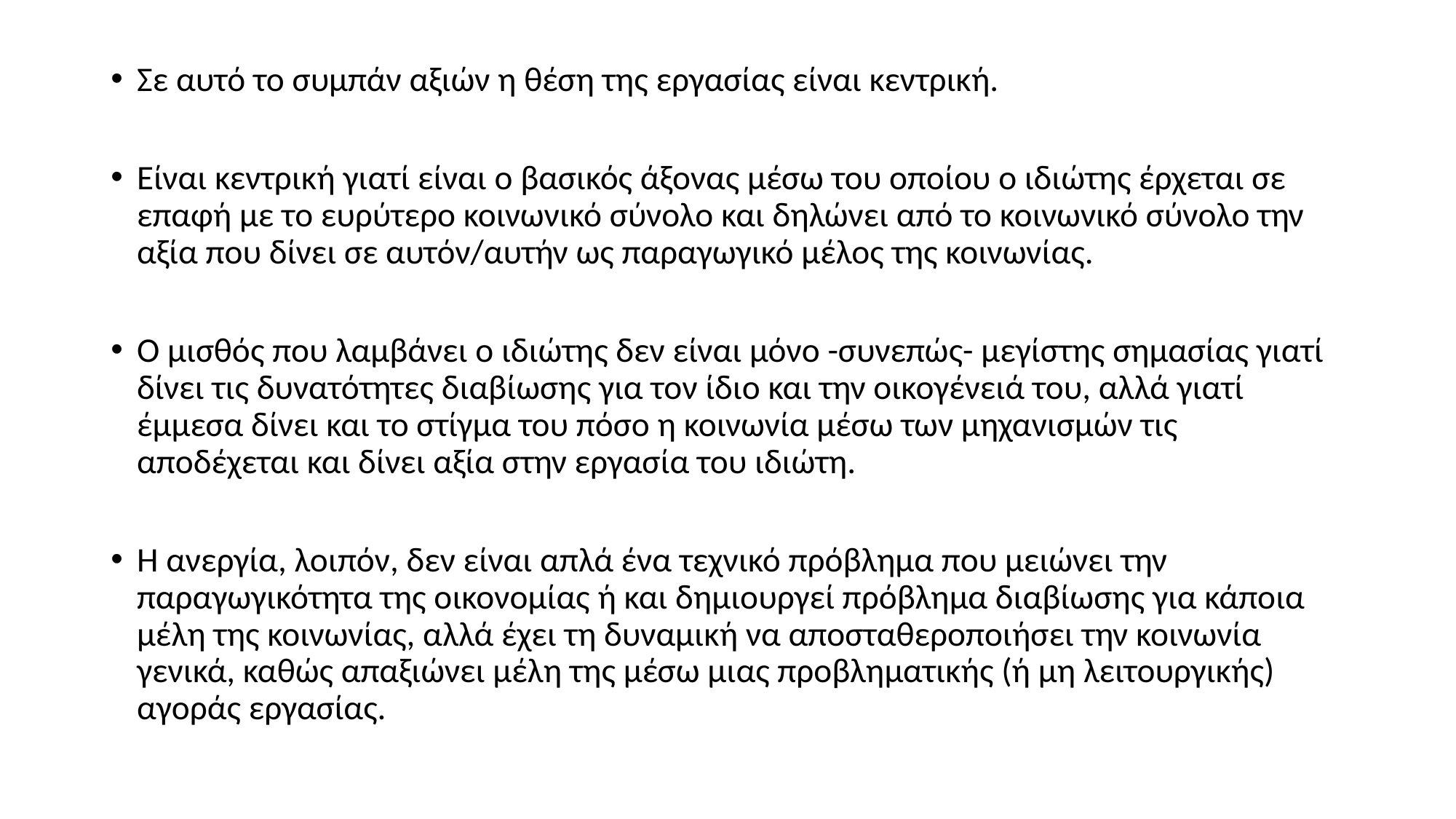

Σε αυτό το συμπάν αξιών η θέση της εργασίας είναι κεντρική.

Είναι κεντρική γιατί είναι ο βασικός άξονας μέσω του οποίου ο ιδιώτης έρχεται σε επαφή με το ευρύτερο κοινωνικό σύνολο και δηλώνει από το κοινωνικό σύνολο την αξία που δίνει σε αυτόν/αυτήν ως παραγωγικό μέλος της κοινωνίας.

Ο μισθός που λαμβάνει ο ιδιώτης δεν είναι μόνο -συνεπώς- μεγίστης σημασίας γιατί δίνει τις δυνατότητες διαβίωσης για τον ίδιο και την οικογένειά του, αλλά γιατί έμμεσα δίνει και το στίγμα του πόσο η κοινωνία μέσω των μηχανισμών τις αποδέχεται και δίνει αξία στην εργασία του ιδιώτη.

Η ανεργία, λοιπόν, δεν είναι απλά ένα τεχνικό πρόβλημα που μειώνει την παραγωγικότητα της οικονομίας ή και δημιουργεί πρόβλημα διαβίωσης για κάποια μέλη της κοινωνίας, αλλά έχει τη δυναμική να αποσταθεροποιήσει την κοινωνία γενικά, καθώς απαξιώνει μέλη της μέσω μιας προβληματικής (ή μη λειτουργικής) αγοράς εργασίας.